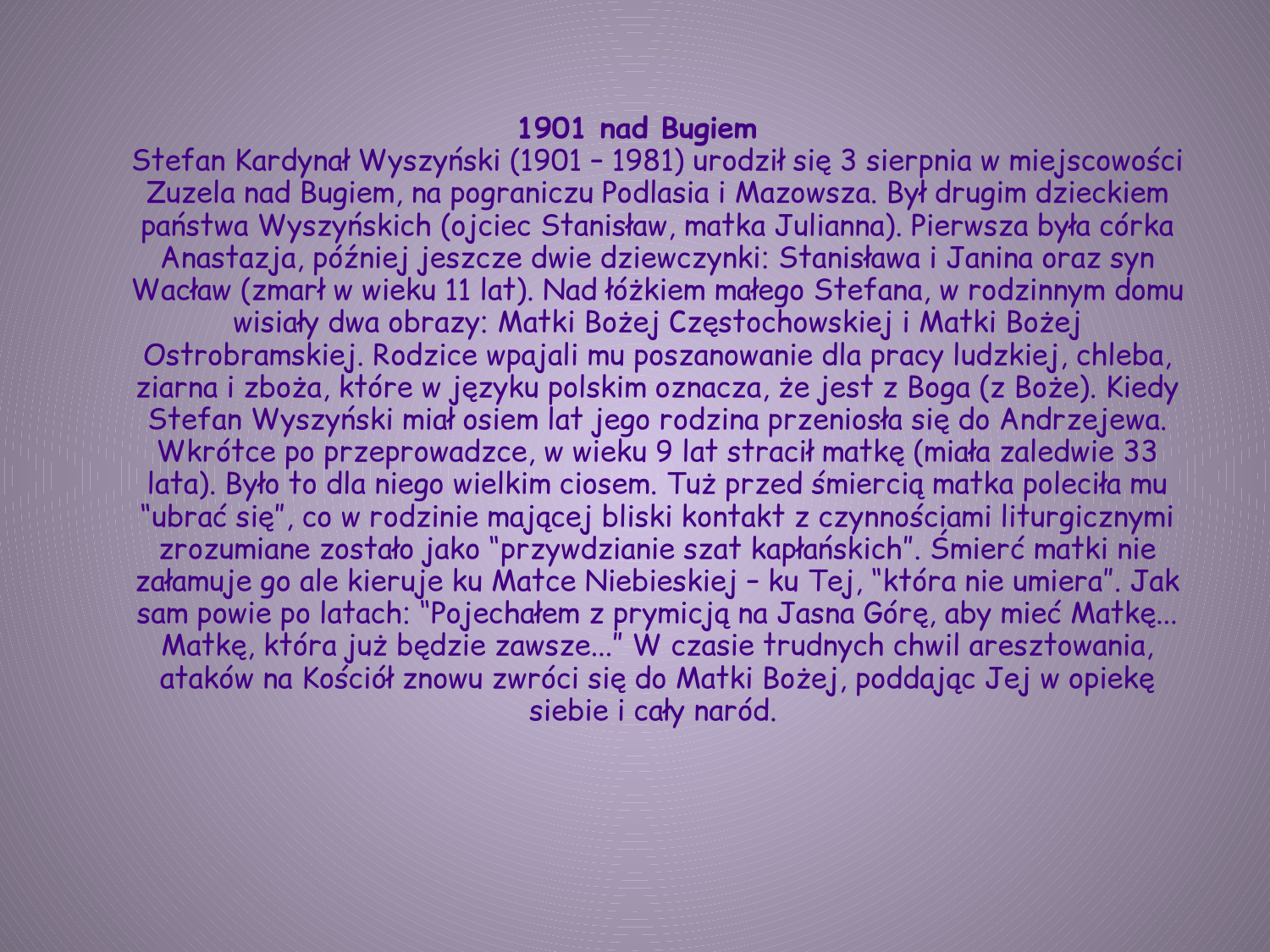

1901 nad Bugiem
Stefan Kardynał Wyszyński (1901 – 1981) urodził się 3 sierpnia w miejscowości Zuzela nad Bugiem, na pograniczu Podlasia i Mazowsza. Był drugim dzieckiem państwa Wyszyńskich (ojciec Stanisław, matka Julianna). Pierwsza była córka Anastazja, później jeszcze dwie dziewczynki: Stanisława i Janina oraz syn Wacław (zmarł w wieku 11 lat). Nad łóżkiem małego Stefana, w rodzinnym domu wisiały dwa obrazy: Matki Bożej Częstochowskiej i Matki Bożej Ostrobramskiej. Rodzice wpajali mu poszanowanie dla pracy ludzkiej, chleba, ziarna i zboża, które w języku polskim oznacza, że jest z Boga (z Boże). Kiedy Stefan Wyszyński miał osiem lat jego rodzina przeniosła się do Andrzejewa. Wkrótce po przeprowadzce, w wieku 9 lat stracił matkę (miała zaledwie 33 lata). Było to dla niego wielkim ciosem. Tuż przed śmiercią matka poleciła mu “ubrać się”, co w rodzinie mającej bliski kontakt z czynnościami liturgicznymi zrozumiane zostało jako “przywdzianie szat kapłańskich”. Śmierć matki nie załamuje go ale kieruje ku Matce Niebieskiej – ku Tej, “która nie umiera”. Jak sam powie po latach: “Pojechałem z prymicją na Jasna Górę, aby mieć Matkę... Matkę, która już będzie zawsze...” W czasie trudnych chwil aresztowania, ataków na Kościół znowu zwróci się do Matki Bożej, poddając Jej w opiekę siebie i cały naród.